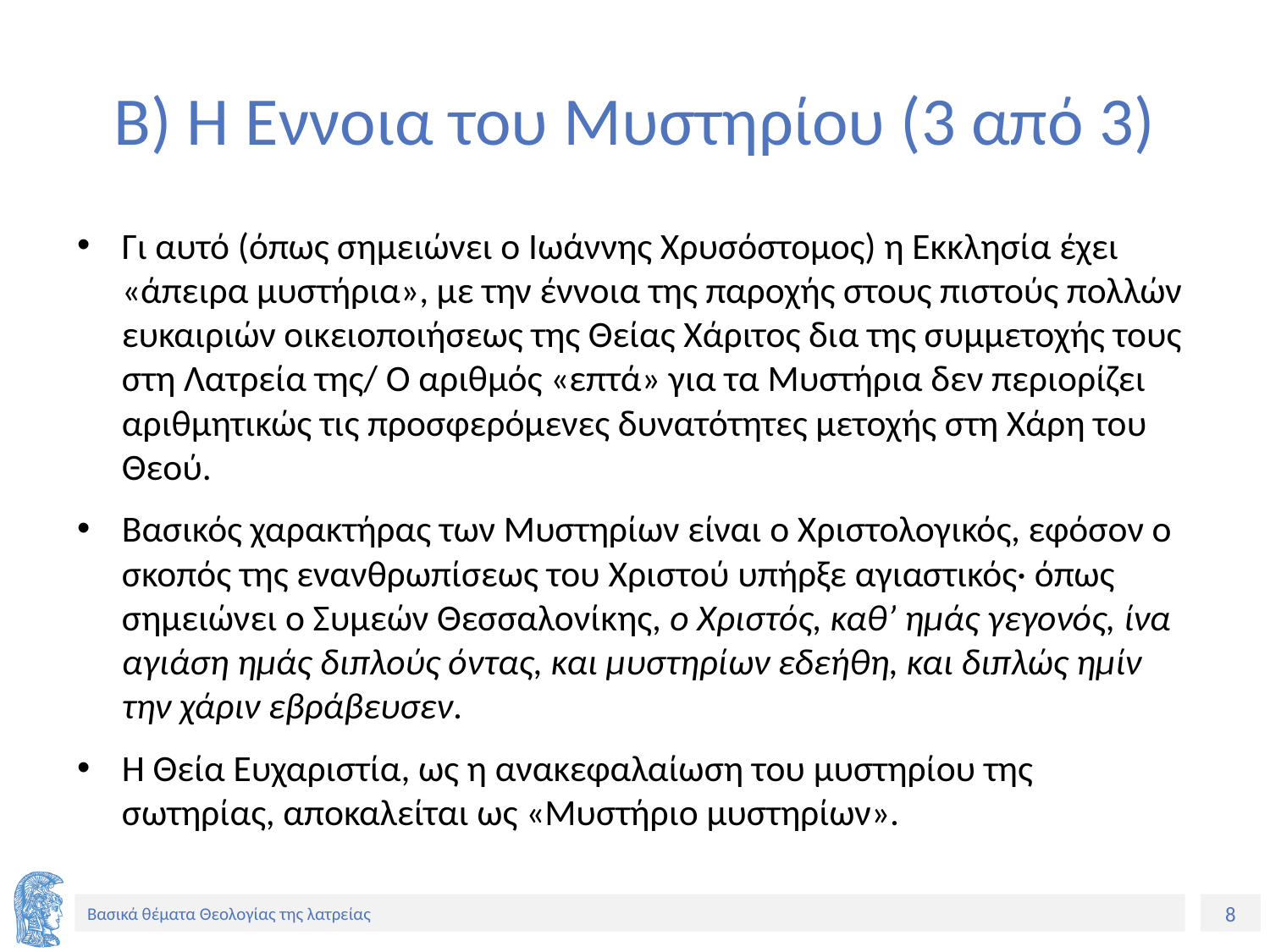

# Β) Η Έννοια του Μυστηρίου (3 από 3)
Γι αυτό (όπως σημειώνει ο Ιωάννης Χρυσόστομος) η Εκκλησία έχει «άπειρα μυστήρια», με την έννοια της παροχής στους πιστούς πολλών ευκαιριών οικειοποιήσεως της Θείας Χάριτος δια της συμμετοχής τους στη Λατρεία της/ Ο αριθμός «επτά» για τα Μυστήρια δεν περιορίζει αριθμητικώς τις προσφερόμενες δυνατότητες μετοχής στη Χάρη του Θεού.
Βασικός χαρακτήρας των Μυστηρίων είναι ο Χριστολογικός, εφόσον ο σκοπός της ενανθρωπίσεως του Χριστού υπήρξε αγιαστικός· όπως σημειώνει ο Συμεών Θεσσαλονίκης, ο Χριστός, καθ’ ημάς γεγονός, ίνα αγιάση ημάς διπλούς όντας, και μυστηρίων εδεήθη, και διπλώς ημίν την χάριν εβράβευσεν.
Η Θεία Ευχαριστία, ως η ανακεφαλαίωση του μυστηρίου της σωτηρίας, αποκαλείται ως «Μυστήριο μυστηρίων».